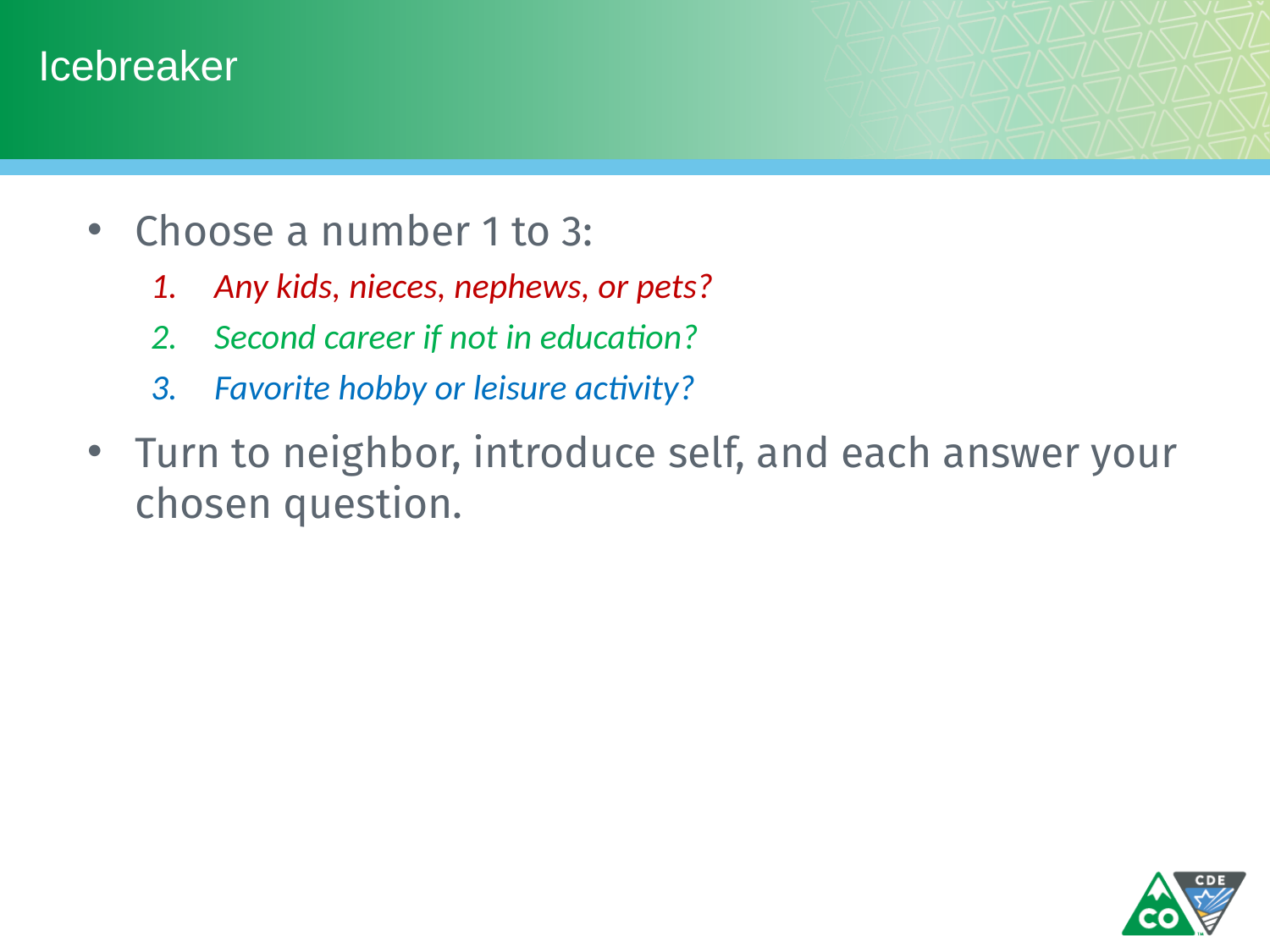

# Icebreaker
Choose a number 1 to 3:
Any kids, nieces, nephews, or pets?
Second career if not in education?
Favorite hobby or leisure activity?
Turn to neighbor, introduce self, and each answer your chosen question.